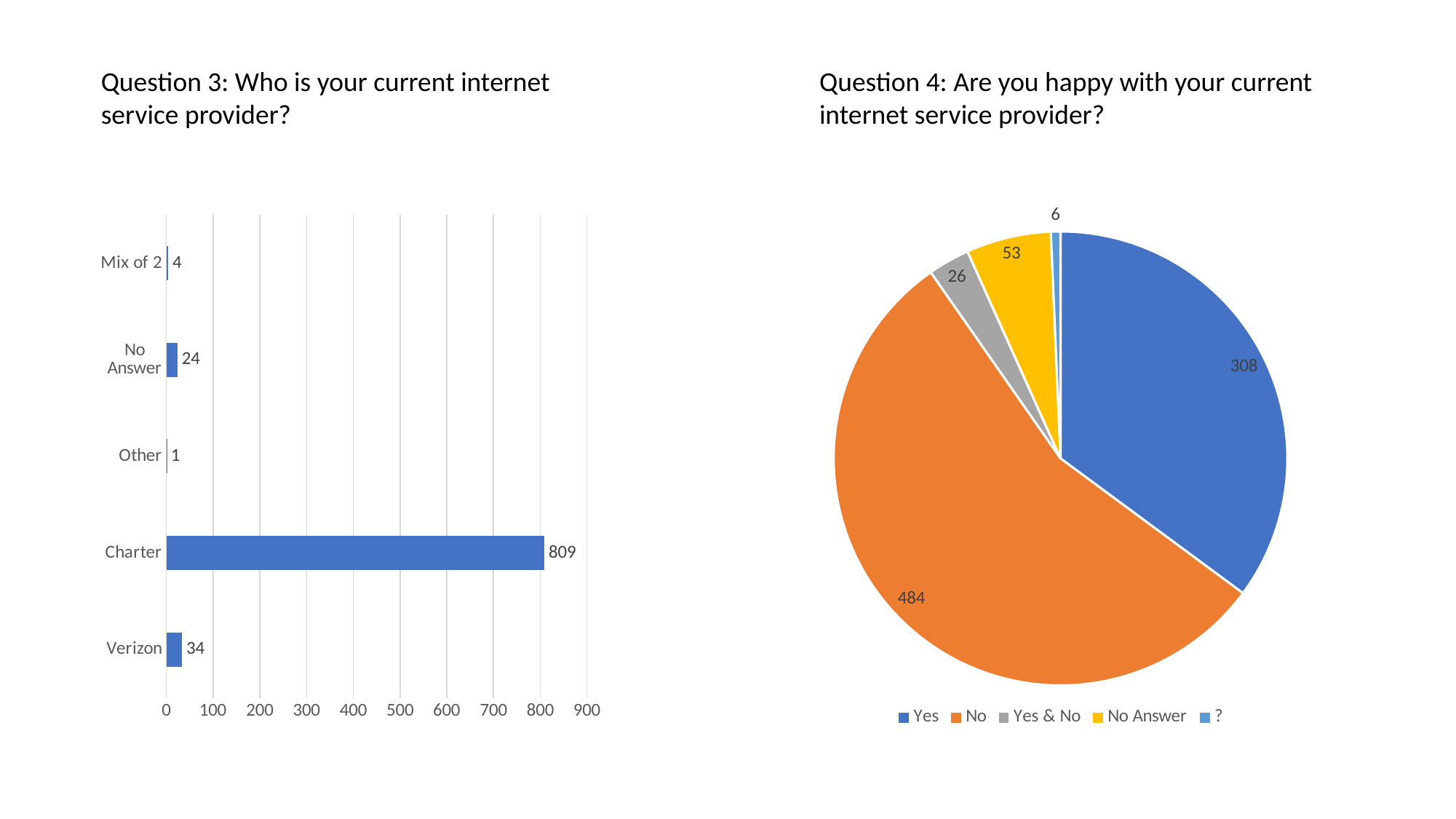

Question 3: Who is your current internet service provider?
Question 4: Are you happy with your current internet service provider?

### Chart

| Category | Sales |
|---|---|
| Yes | 308.0 |
| No | 484.0 |
| Yes & No | 26.0 |
| No Answer | 53.0 |
| ? | 6.0 |

### Chart

| Category | Series 1 |
|---|---|
| Verizon | 34.0 |
| Charter | 809.0 |
| Other | 1.0 |
| No Answer | 24.0 |
| Mix of 2 | 4.0 |